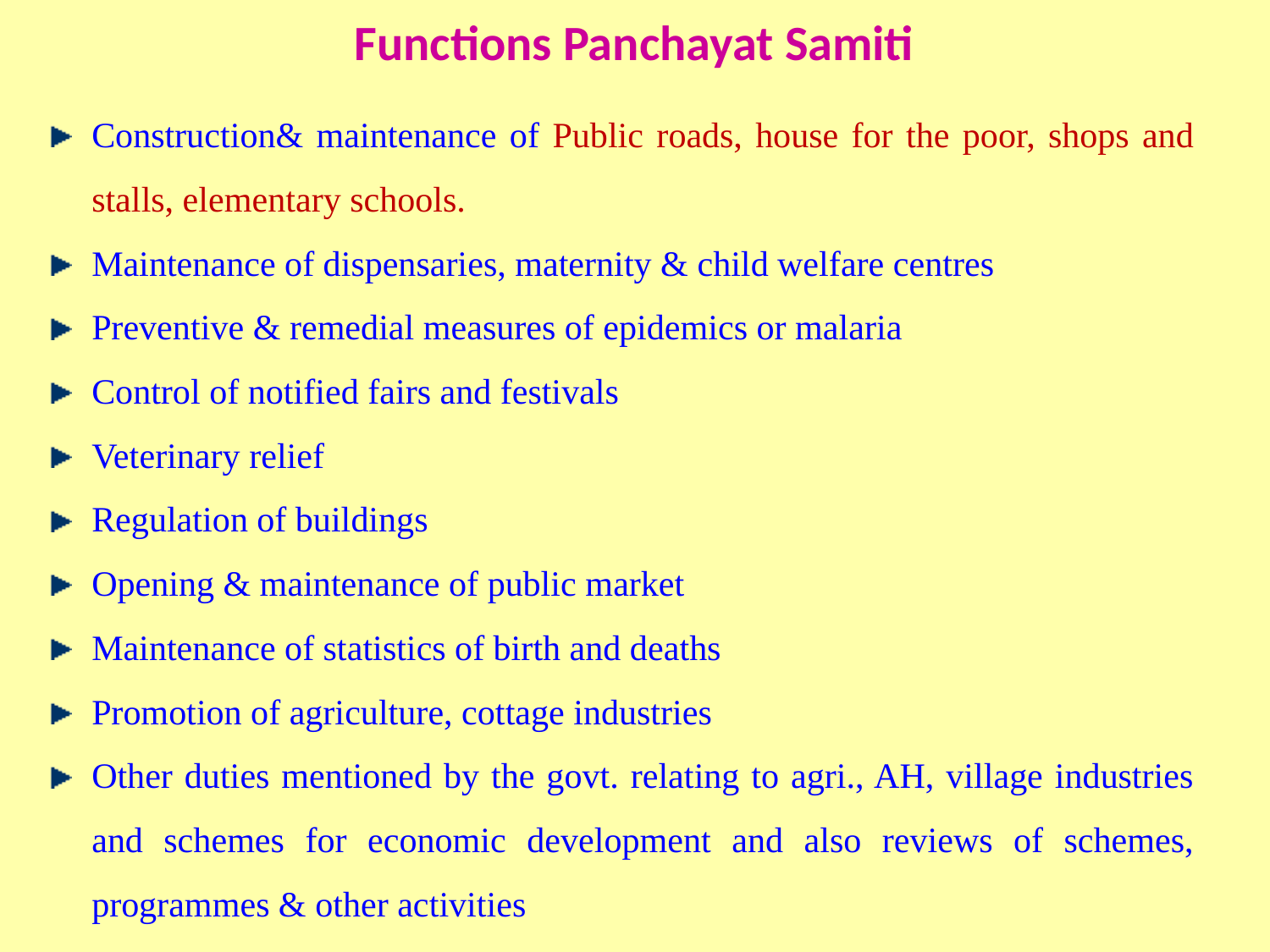

# Functions Panchayat Samiti
Construction& maintenance of Public roads, house for the poor, shops and stalls, elementary schools.
Maintenance of dispensaries, maternity & child welfare centres
Preventive & remedial measures of epidemics or malaria
Control of notified fairs and festivals
Veterinary relief
Regulation of buildings
Opening & maintenance of public market
Maintenance of statistics of birth and deaths
Promotion of agriculture, cottage industries
Other duties mentioned by the govt. relating to agri., AH, village industries and schemes for economic development and also reviews of schemes, programmes & other activities